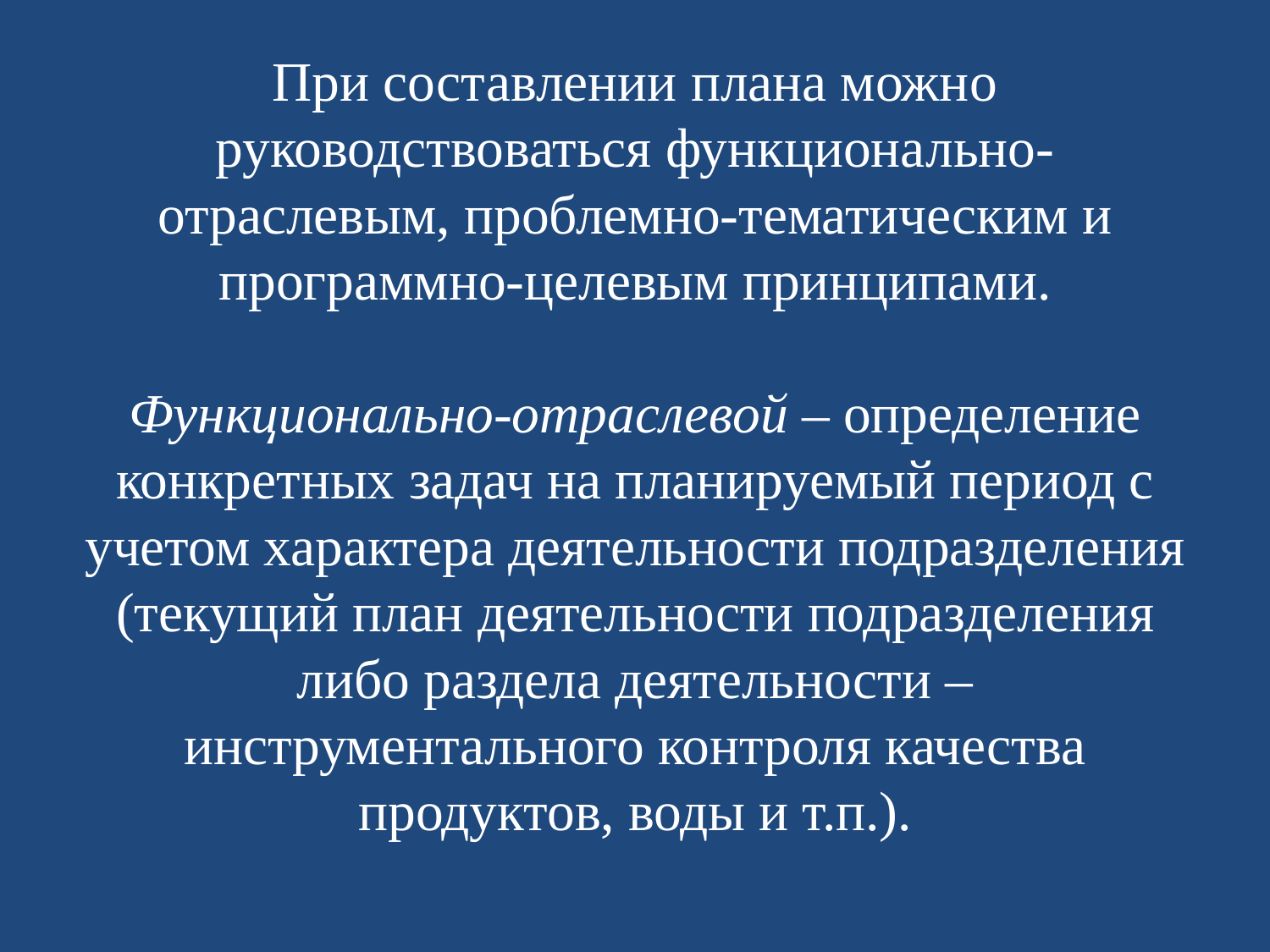

# При составлении плана можно руководствоваться функционально-отраслевым, проблемно-тематическим и программно-целевым принципами. Функционально-отраслевой – определение конкретных задач на планируемый период с учетом характера деятельности подразделения (текущий план деятельности подразделения либо раздела деятельности – инструментального контроля качества продуктов, воды и т.п.).